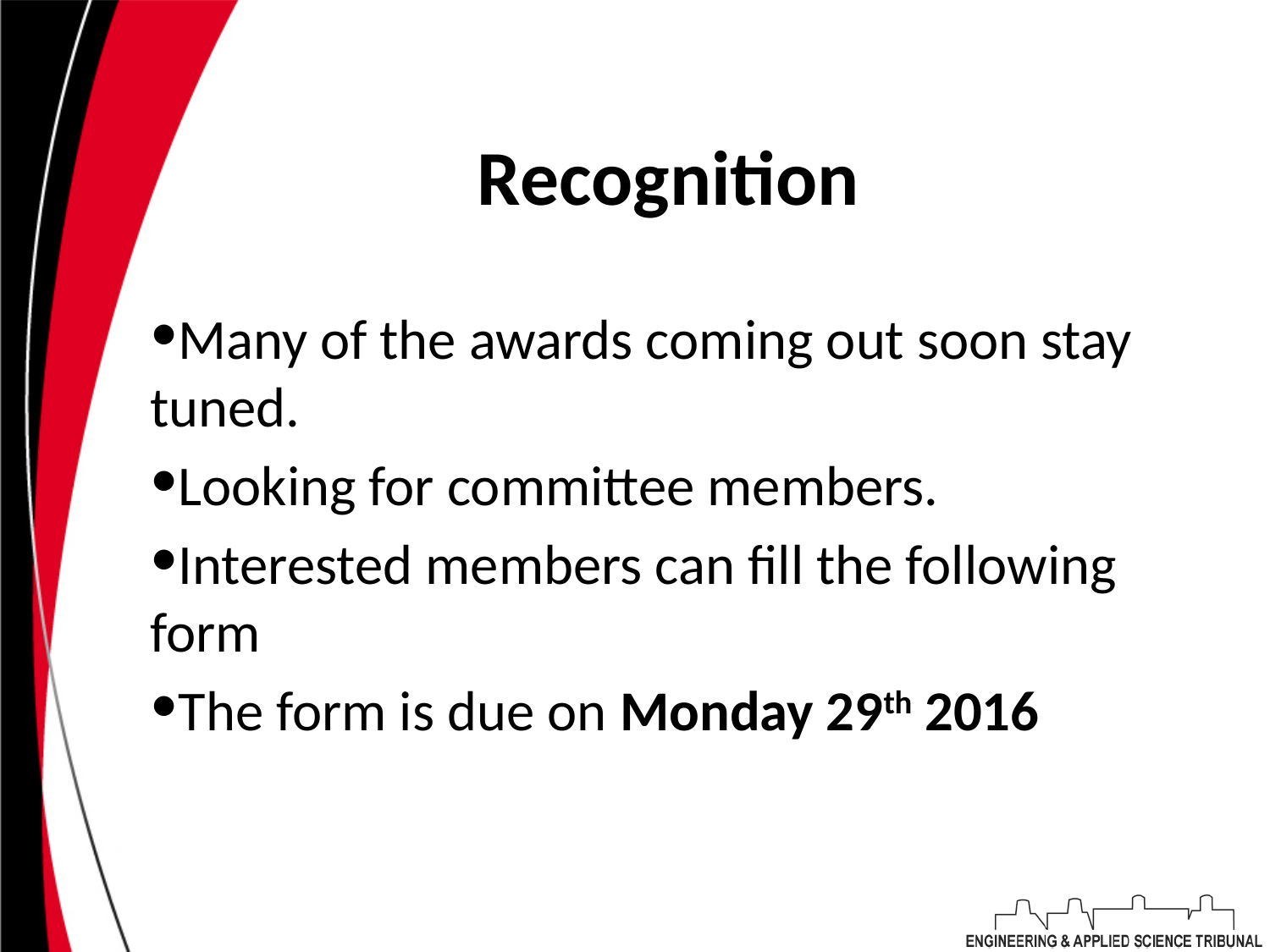

# Recognition
Many of the awards coming out soon stay tuned.
Looking for committee members.
Interested members can fill the following form http://goo.gl/forms/Cgh79m6Qur
The form is due on Monday 29th 2016